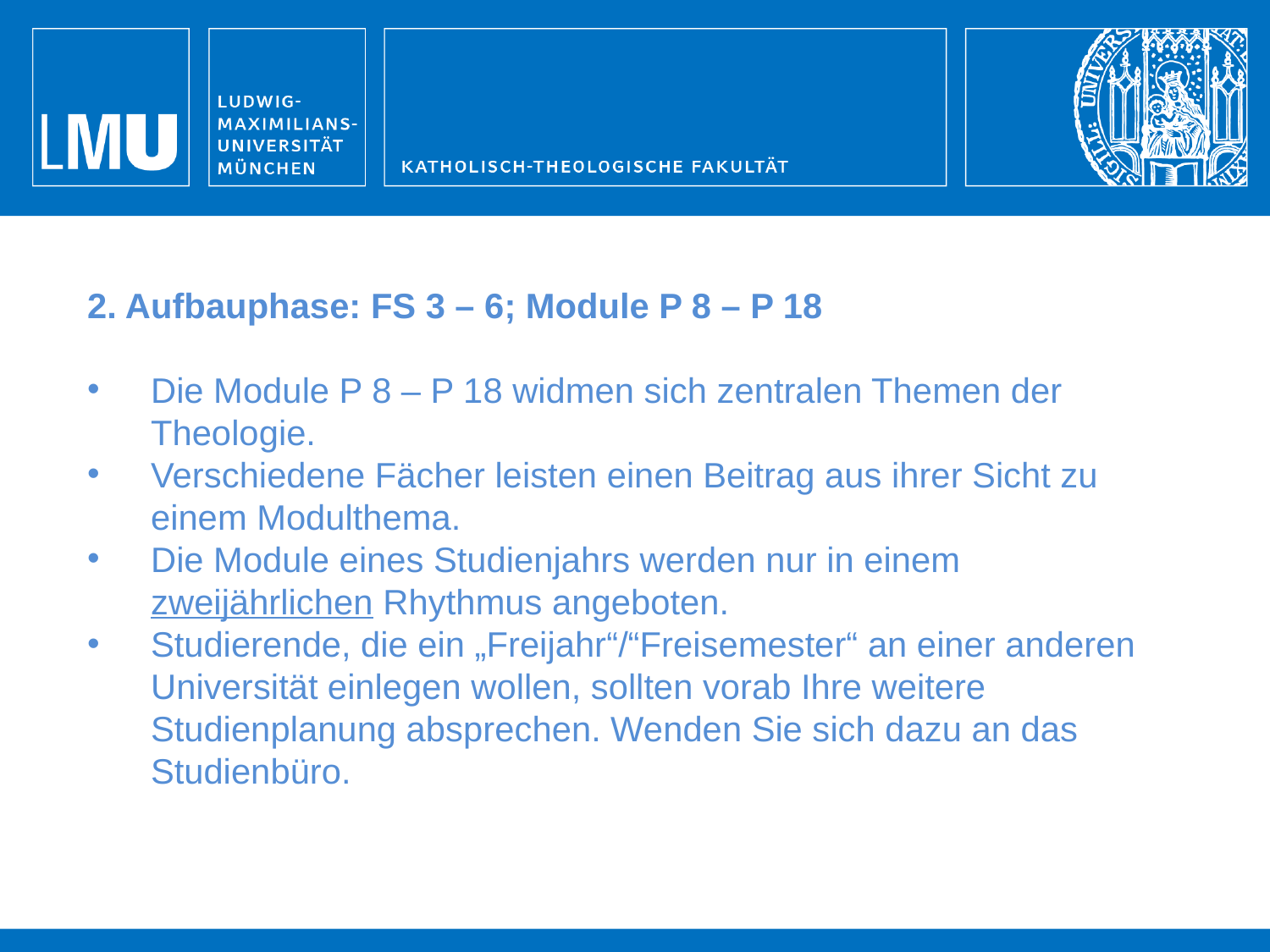

2. Aufbauphase: FS 3 – 6; Module P 8 – P 18

Die Module P 8 – P 18 widmen sich zentralen Themen der Theologie.
Verschiedene Fächer leisten einen Beitrag aus ihrer Sicht zu einem Modulthema.
Die Module eines Studienjahrs werden nur in einem zweijährlichen Rhythmus angeboten.
Studierende, die ein „Freijahr“/“Freisemester“ an einer anderen Universität einlegen wollen, sollten vorab Ihre weitere Studienplanung absprechen. Wenden Sie sich dazu an das Studienbüro.